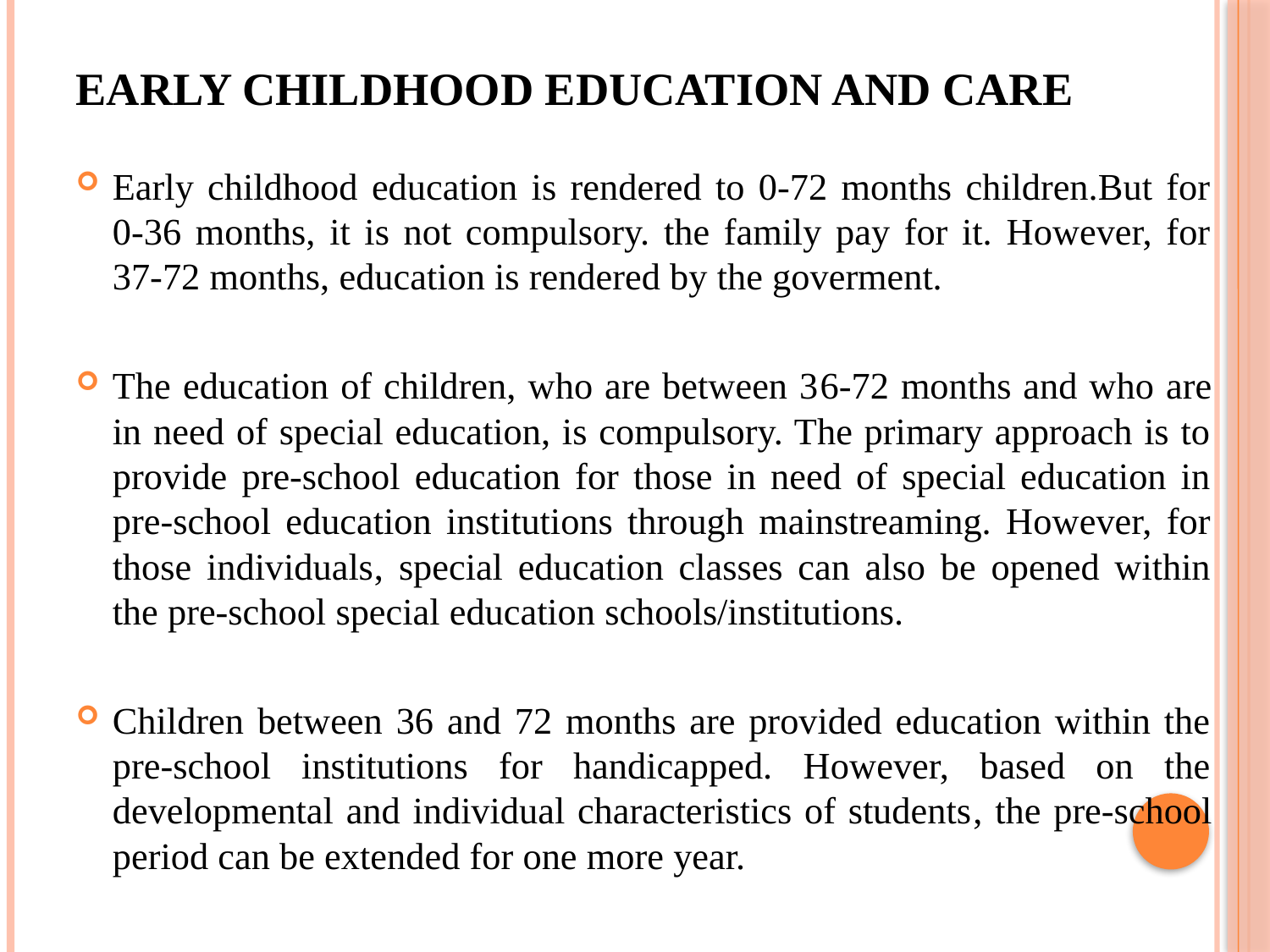

# Early Childhood Education and Care
Early childhood education is rendered to 0-72 months children.But for 0-36 months, it is not compulsory. the family pay for it. However, for 37-72 months, education is rendered by the goverment.

The education of children, who are between 36-72 months and who are in need of special education, is compulsory. The primary approach is to provide pre-school education for those in need of special education in pre-school education institutions through mainstreaming. However, for those individuals, special education classes can also be opened within the pre-school special education schools/institutions.

Children between 36 and 72 months are provided education within the pre-school institutions for handicapped. However, based on the developmental and individual characteristics of students, the pre-school period can be extended for one more year.